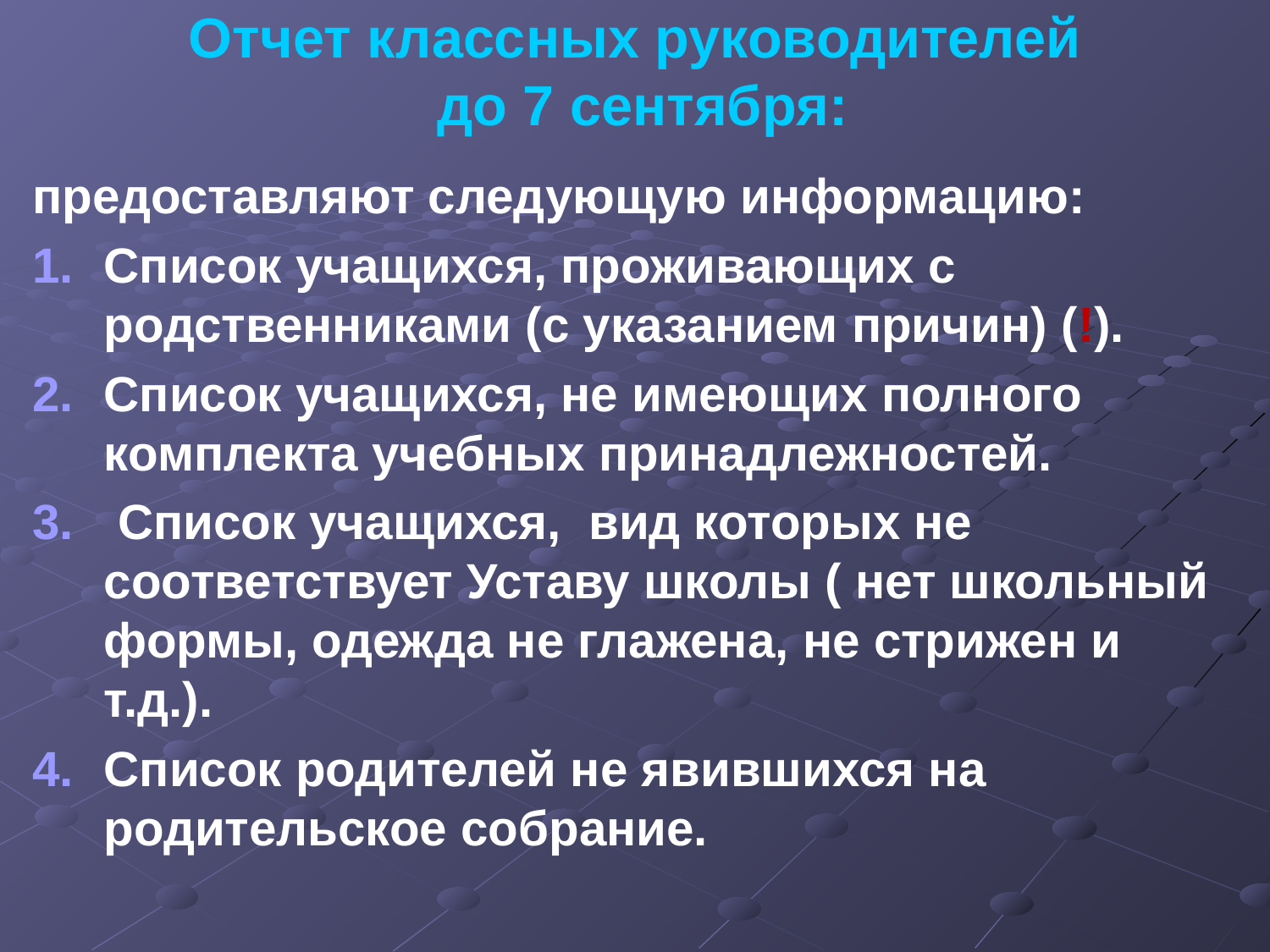

Отчет классных руководителей
 до 7 сентября:

предоставляют следующую информацию:
Список учащихся, проживающих с родственниками (с указанием причин) (!).
Список учащихся, не имеющих полного комплекта учебных принадлежностей.
 Список учащихся,  вид которых не соответствует Уставу школы ( нет школьный формы, одежда не глажена, не стрижен и т.д.).
Список родителей не явившихся на родительское собрание.